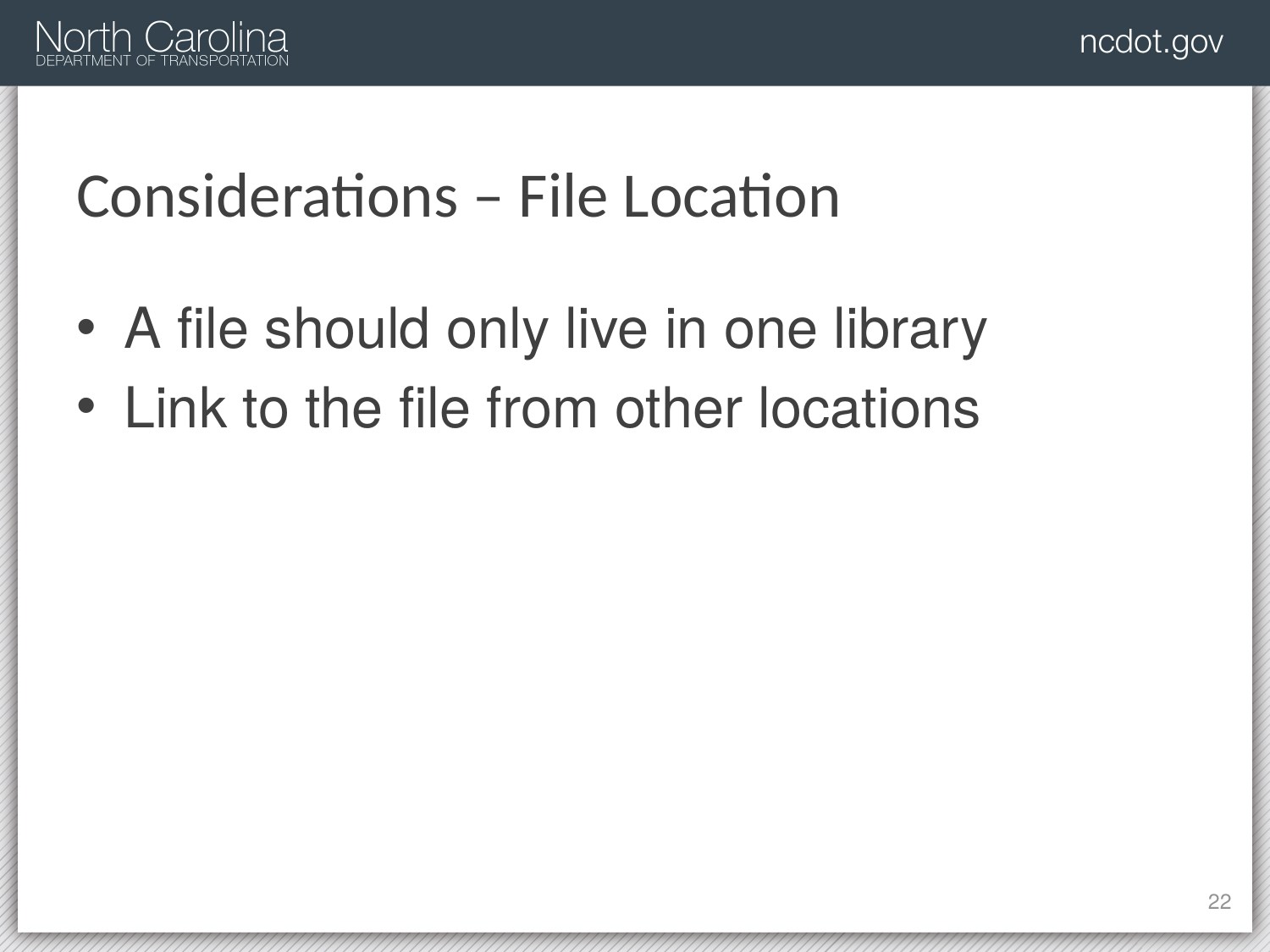

# Considerations – File Location
A file should only live in one library
Link to the file from other locations
22